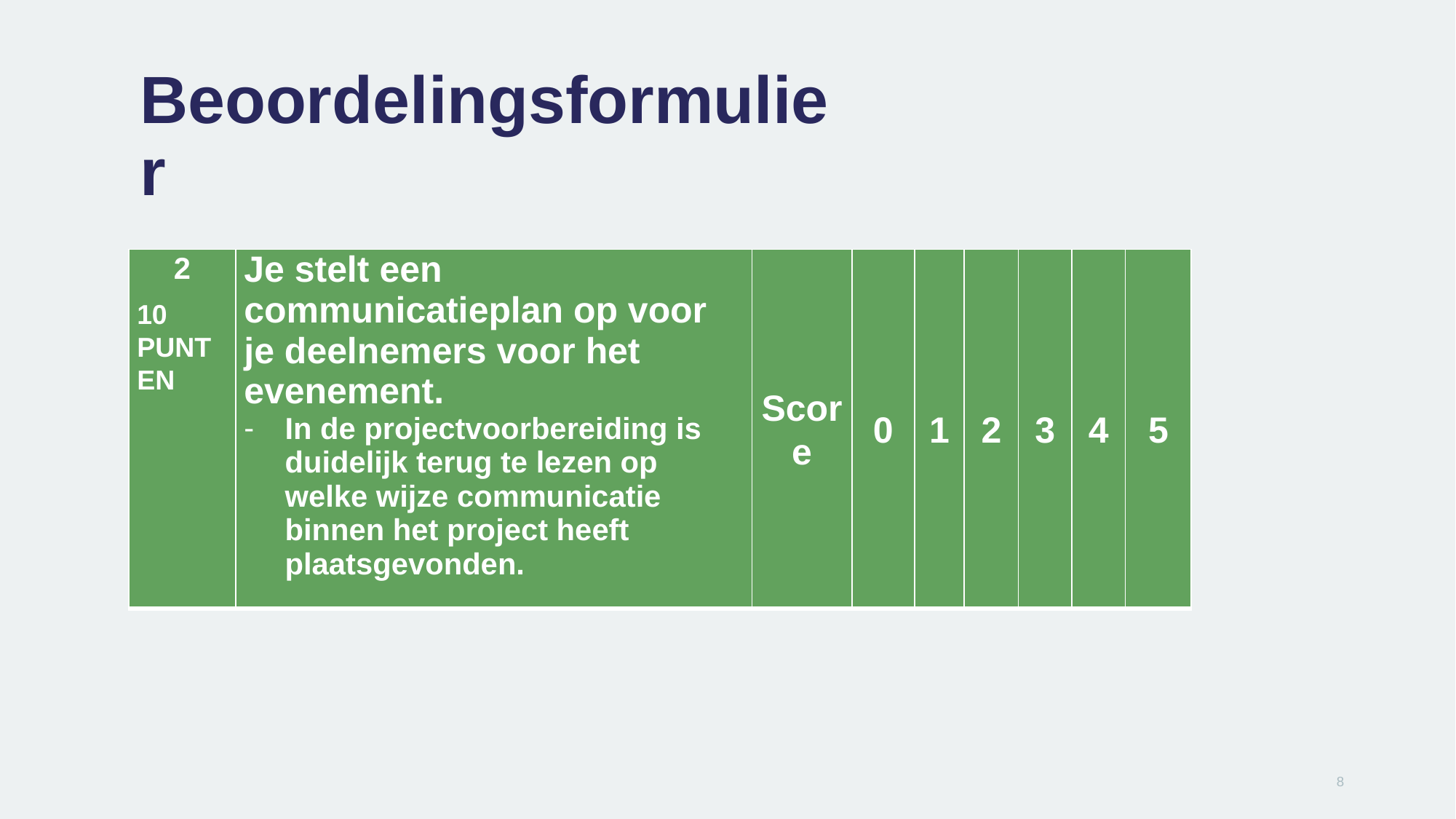

# Beoordelingsformulier
| 2 10 Punten | Je stelt een communicatieplan op voor je deelnemers voor het evenement. In de projectvoorbereiding is duidelijk terug te lezen op welke wijze communicatie binnen het project heeft plaatsgevonden. | Score | 0 | 1 | 2 | 3 | 4 | 5 |
| --- | --- | --- | --- | --- | --- | --- | --- | --- |

Natasha Jones
Tyler Stein
Elsje Quint

Personeelszaken
Stagiair
Officemanager

8